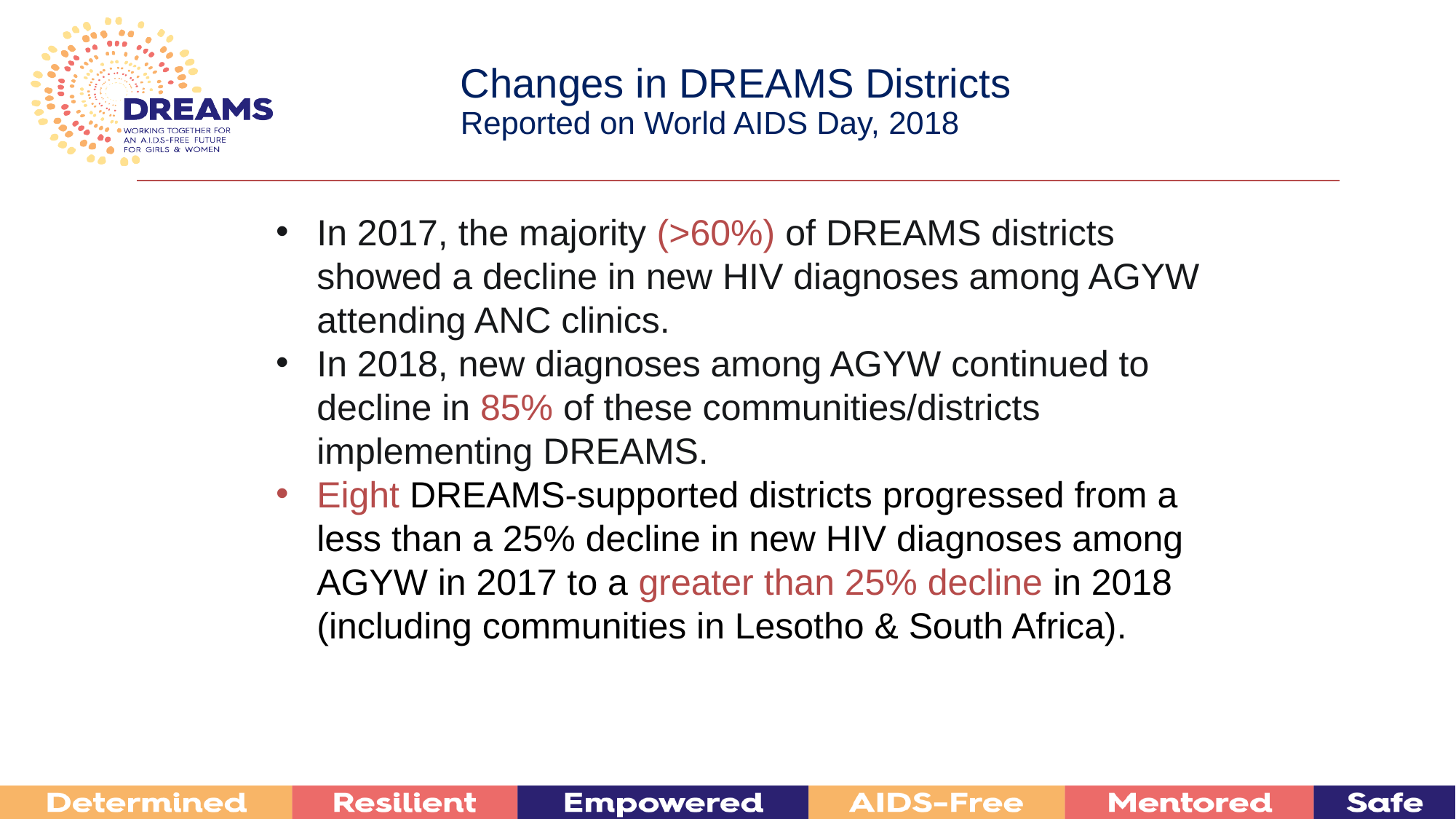

# Changes in DREAMS Districts Reported on World AIDS Day, 2018
In 2017, the majority (>60%) of DREAMS districts showed a decline in new HIV diagnoses among AGYW attending ANC clinics.
In 2018, new diagnoses among AGYW continued to decline in 85% of these communities/districts implementing DREAMS.
Eight DREAMS-supported districts progressed from a less than a 25% decline in new HIV diagnoses among AGYW in 2017 to a greater than 25% decline in 2018 (including communities in Lesotho & South Africa).